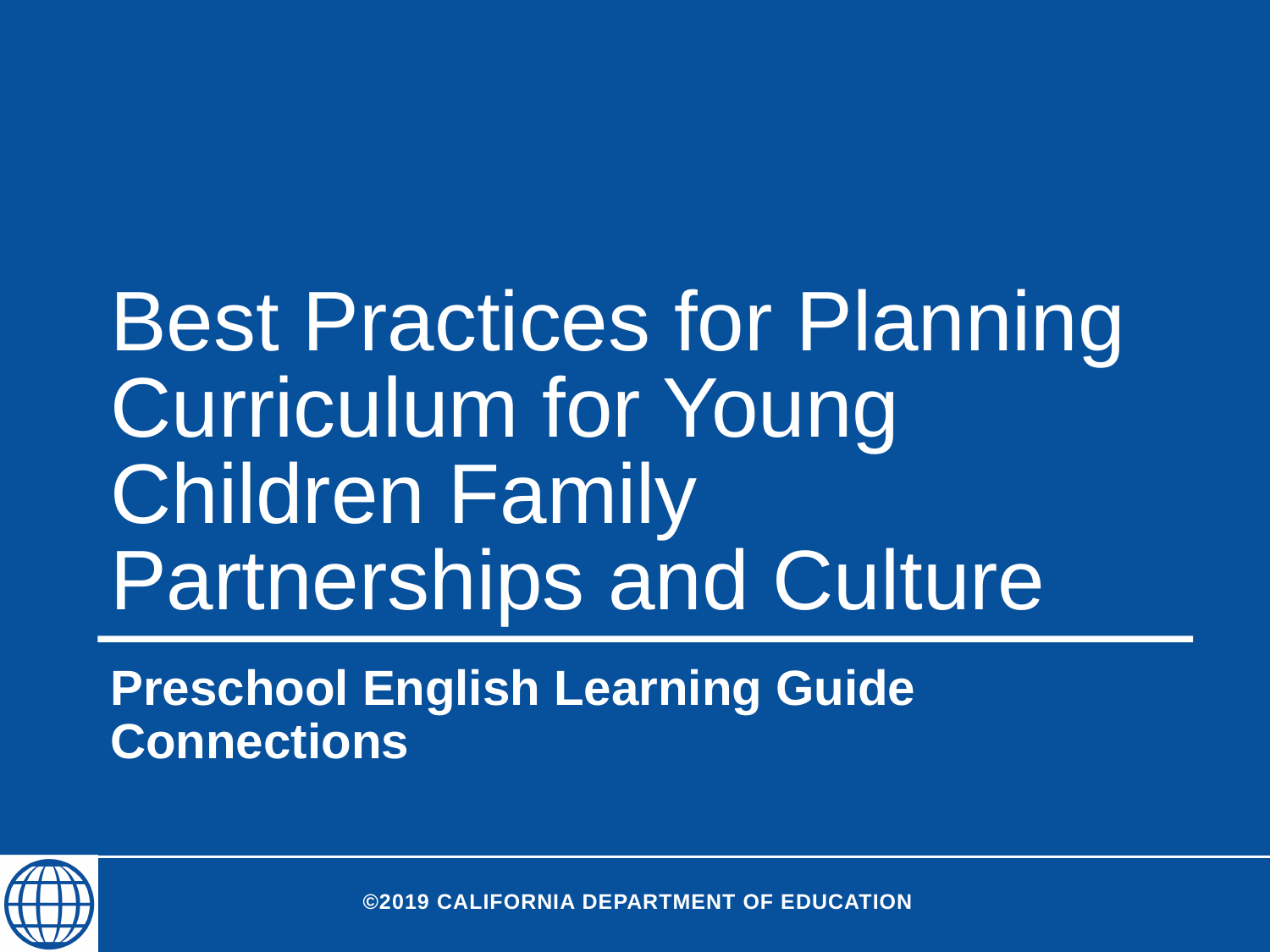

# Best Practices for Planning Curriculum for Young Children Family Partnerships and Culture
Preschool English Learning Guide Connections